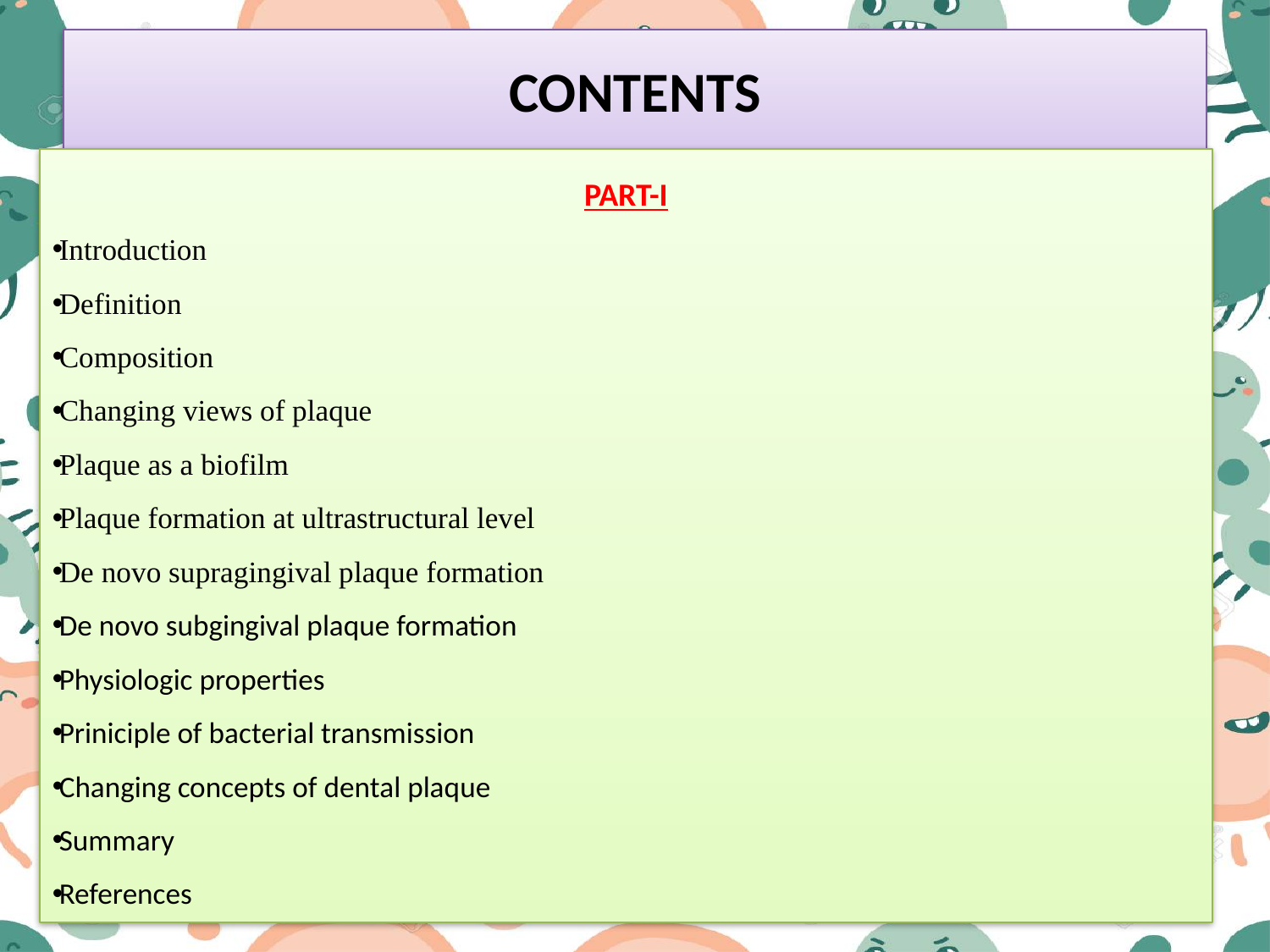

# CONTENTS
PART-I
Introduction
Definition
Composition
Changing views of plaque
Plaque as a biofilm
Plaque formation at ultrastructural level
De novo supragingival plaque formation
De novo subgingival plaque formation
Physiologic properties
Priniciple of bacterial transmission
Changing concepts of dental plaque
Summary
References

4